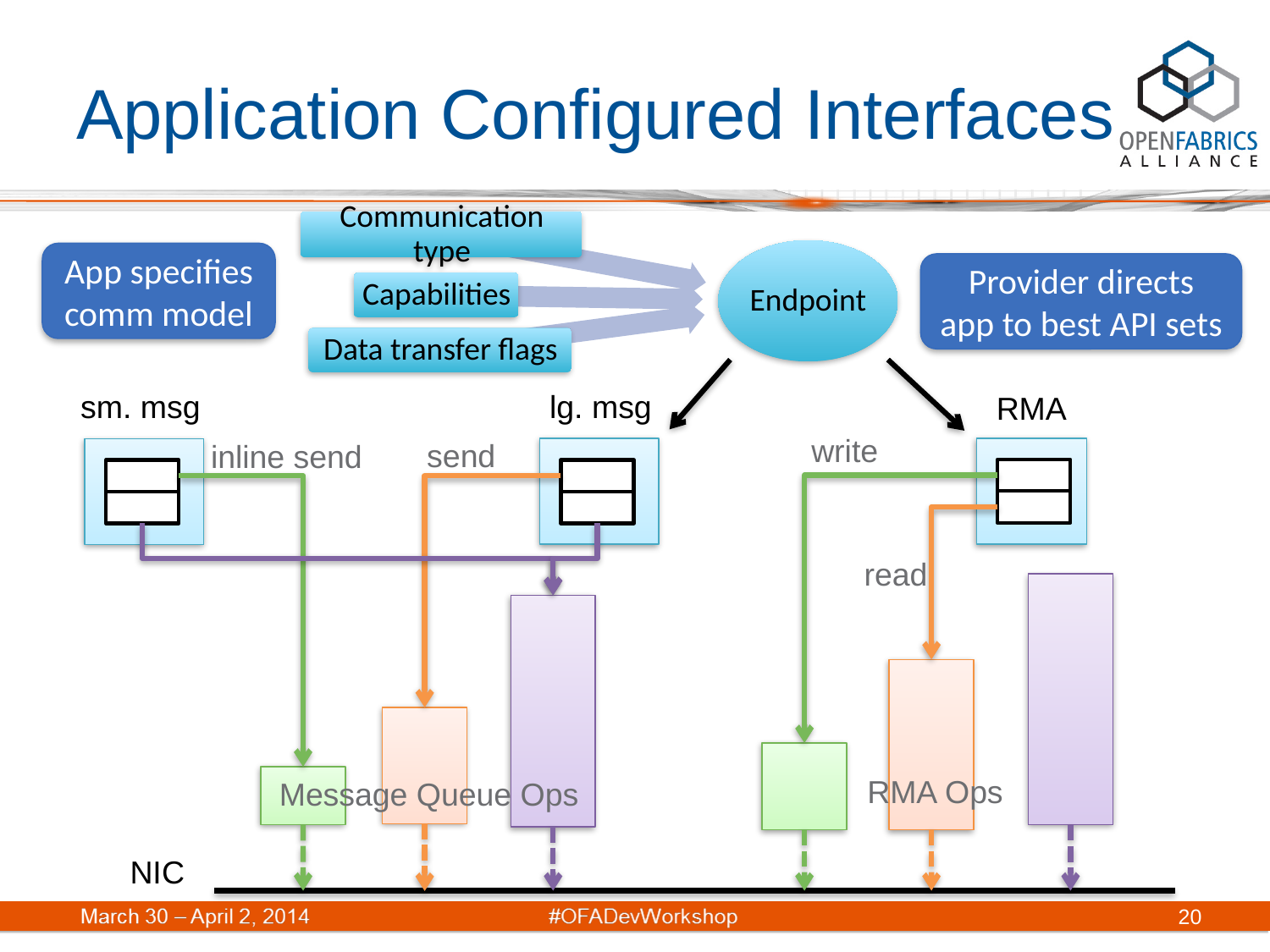

# Application Configured Interfaces
Endpoint
Communication type
Capabilities
Data transfer flags
App specifies comm model
Provider directs app to best API sets
sm. msg

lg. msg

RMA

write
read
send
inline send

RMA Ops

Message Queue Ops
NIC
20